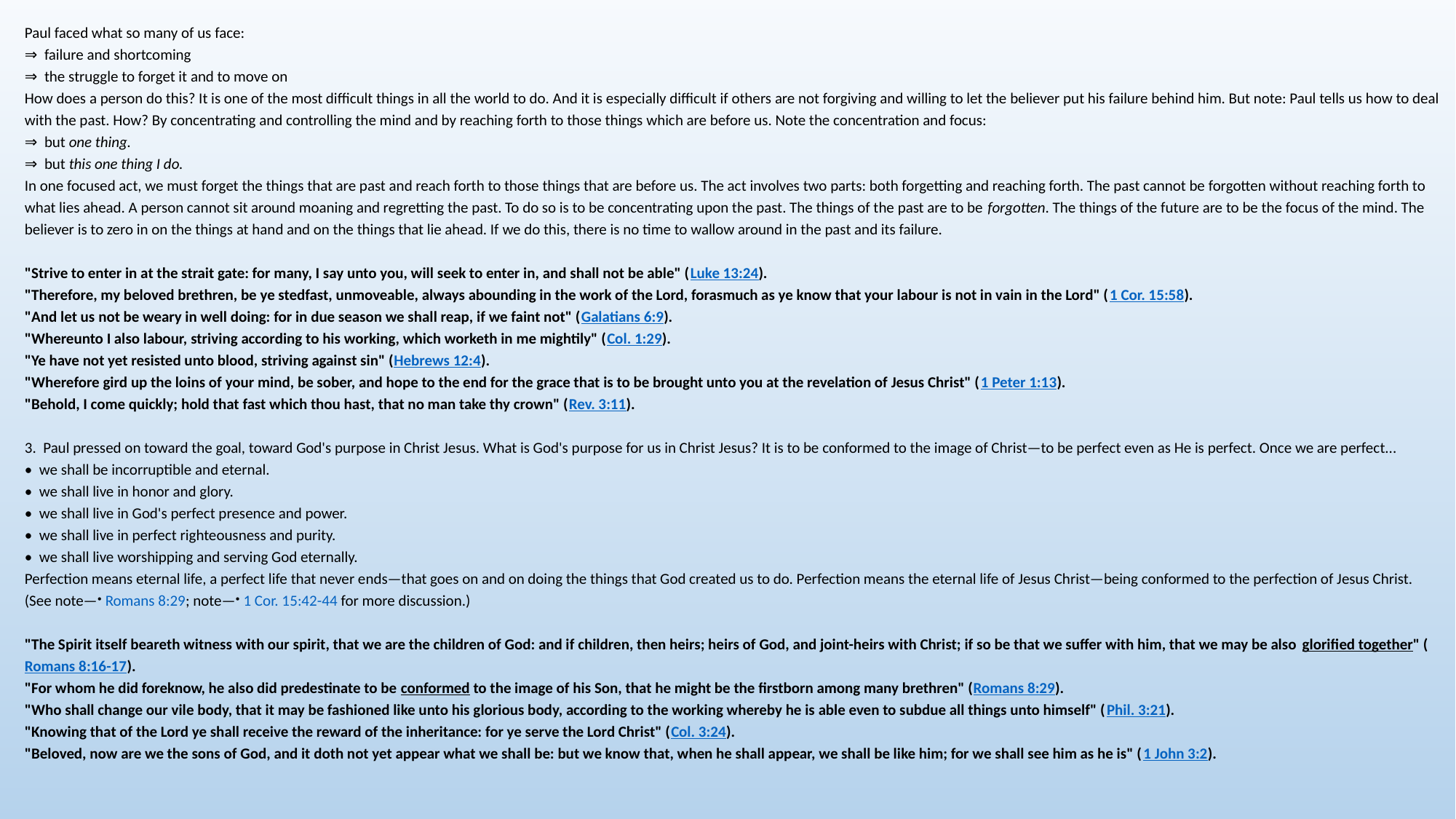

Paul faced what so many of us face:
⇒  failure and shortcoming
⇒  the struggle to forget it and to move on
How does a person do this? It is one of the most difficult things in all the world to do. And it is especially difficult if others are not forgiving and willing to let the believer put his failure behind him. But note: Paul tells us how to deal with the past. How? By concentrating and controlling the mind and by reaching forth to those things which are before us. Note the concentration and focus:
⇒  but one thing.
⇒  but this one thing I do.
In one focused act, we must forget the things that are past and reach forth to those things that are before us. The act involves two parts: both forgetting and reaching forth. The past cannot be forgotten without reaching forth to what lies ahead. A person cannot sit around moaning and regretting the past. To do so is to be concentrating upon the past. The things of the past are to be forgotten. The things of the future are to be the focus of the mind. The believer is to zero in on the things at hand and on the things that lie ahead. If we do this, there is no time to wallow around in the past and its failure.
"Strive to enter in at the strait gate: for many, I say unto you, will seek to enter in, and shall not be able" (Luke 13:24).
"Therefore, my beloved brethren, be ye stedfast, unmoveable, always abounding in the work of the Lord, forasmuch as ye know that your labour is not in vain in the Lord" (1 Cor. 15:58).
"And let us not be weary in well doing: for in due season we shall reap, if we faint not" (Galatians 6:9).
"Whereunto I also labour, striving according to his working, which worketh in me mightily" (Col. 1:29).
"Ye have not yet resisted unto blood, striving against sin" (Hebrews 12:4).
"Wherefore gird up the loins of your mind, be sober, and hope to the end for the grace that is to be brought unto you at the revelation of Jesus Christ" (1 Peter 1:13).
"Behold, I come quickly; hold that fast which thou hast, that no man take thy crown" (Rev. 3:11).
3.  Paul pressed on toward the goal, toward God's purpose in Christ Jesus. What is God's purpose for us in Christ Jesus? It is to be conformed to the image of Christ—to be perfect even as He is perfect. Once we are perfect...
•  we shall be incorruptible and eternal.
•  we shall live in honor and glory.
•  we shall live in God's perfect presence and power.
•  we shall live in perfect righteousness and purity.
•  we shall live worshipping and serving God eternally.
Perfection means eternal life, a perfect life that never ends—that goes on and on doing the things that God created us to do. Perfection means the eternal life of Jesus Christ—being conformed to the perfection of Jesus Christ. (See note—• Romans 8:29; note—• 1 Cor. 15:42-44 for more discussion.)
"The Spirit itself beareth witness with our spirit, that we are the children of God: and if children, then heirs; heirs of God, and joint-heirs with Christ; if so be that we suffer with him, that we may be also glorified together" (Romans 8:16-17).
"For whom he did foreknow, he also did predestinate to be conformed to the image of his Son, that he might be the firstborn among many brethren" (Romans 8:29).
"Who shall change our vile body, that it may be fashioned like unto his glorious body, according to the working whereby he is able even to subdue all things unto himself" (Phil. 3:21).
"Knowing that of the Lord ye shall receive the reward of the inheritance: for ye serve the Lord Christ" (Col. 3:24).
"Beloved, now are we the sons of God, and it doth not yet appear what we shall be: but we know that, when he shall appear, we shall be like him; for we shall see him as he is" (1 John 3:2).